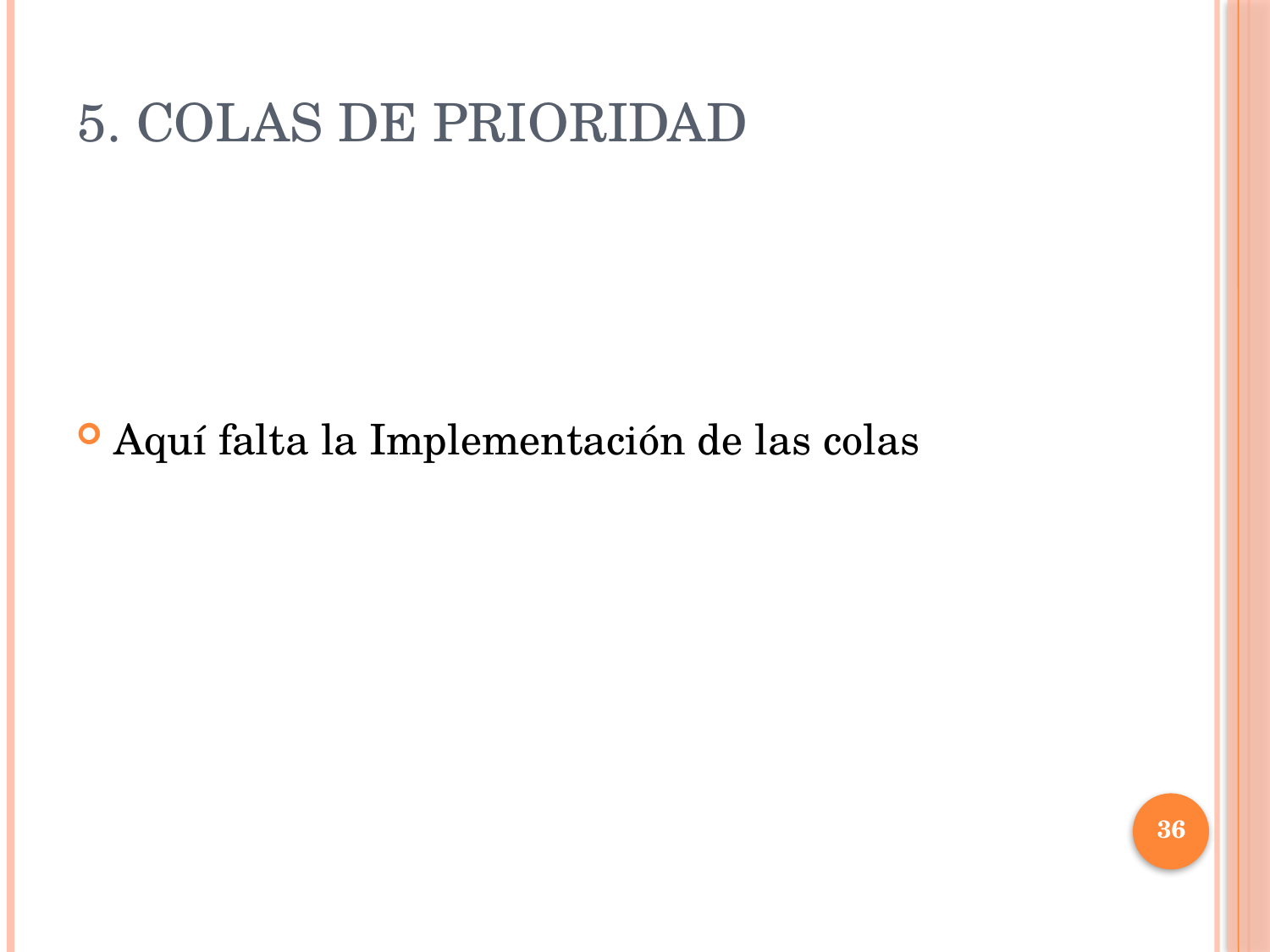

# 5. Colas de Prioridad

Aquí falta la Implementación de las colas
36